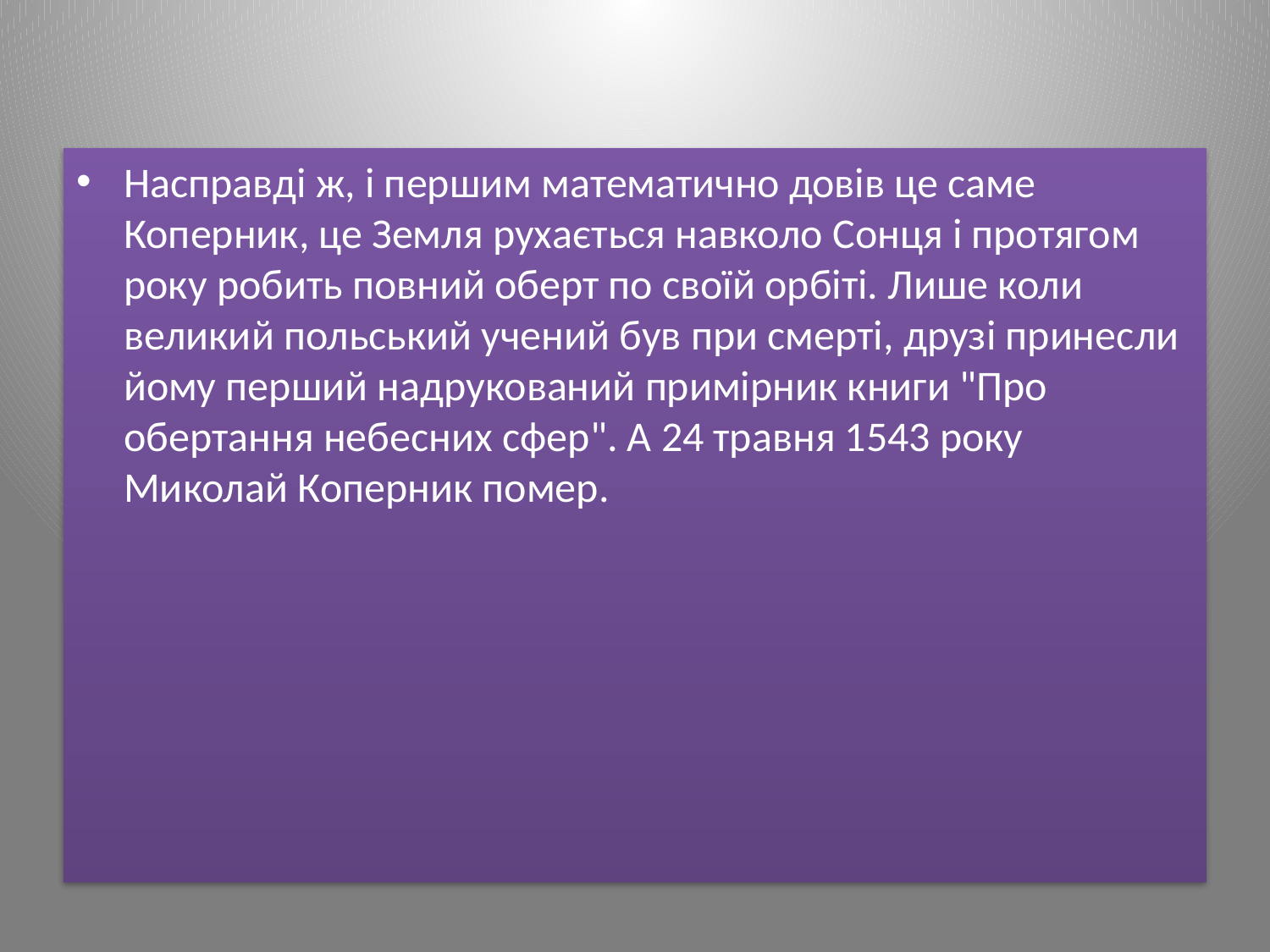

#
Насправді ж, і першим математично довів це саме Коперник, це Земля рухається навколо Сонця і протягом року робить повний оберт по своїй орбіті. Лише коли великий польський учений був при смерті, друзі принесли йому перший надрукований примірник книги "Про обертання небесних сфер". А 24 травня 1543 року Миколай Коперник помер.